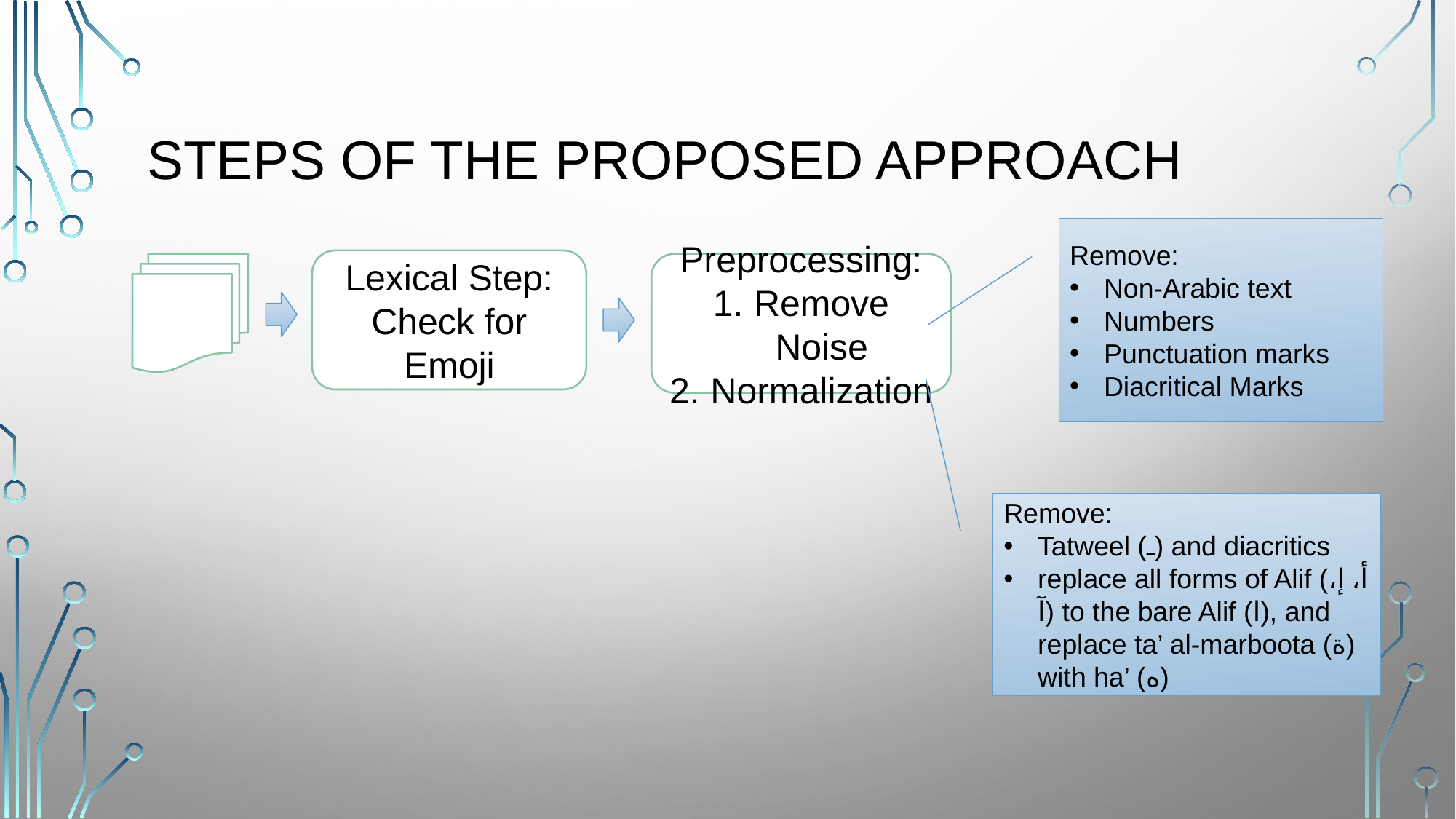

# Steps of the proposed approach
Remove:
Non-Arabic text
Numbers
Punctuation marks
Diacritical Marks
Lexical Step:
Check for Emoji

Preprocessing:
Remove Noise
Normalization

Remove:
Tatweel (ـ) and diacritics
replace all forms of Alif (أ، إ، آ) to the bare Alif (ا), and replace ta’ al-marboota (ة) with ha’ (ه)